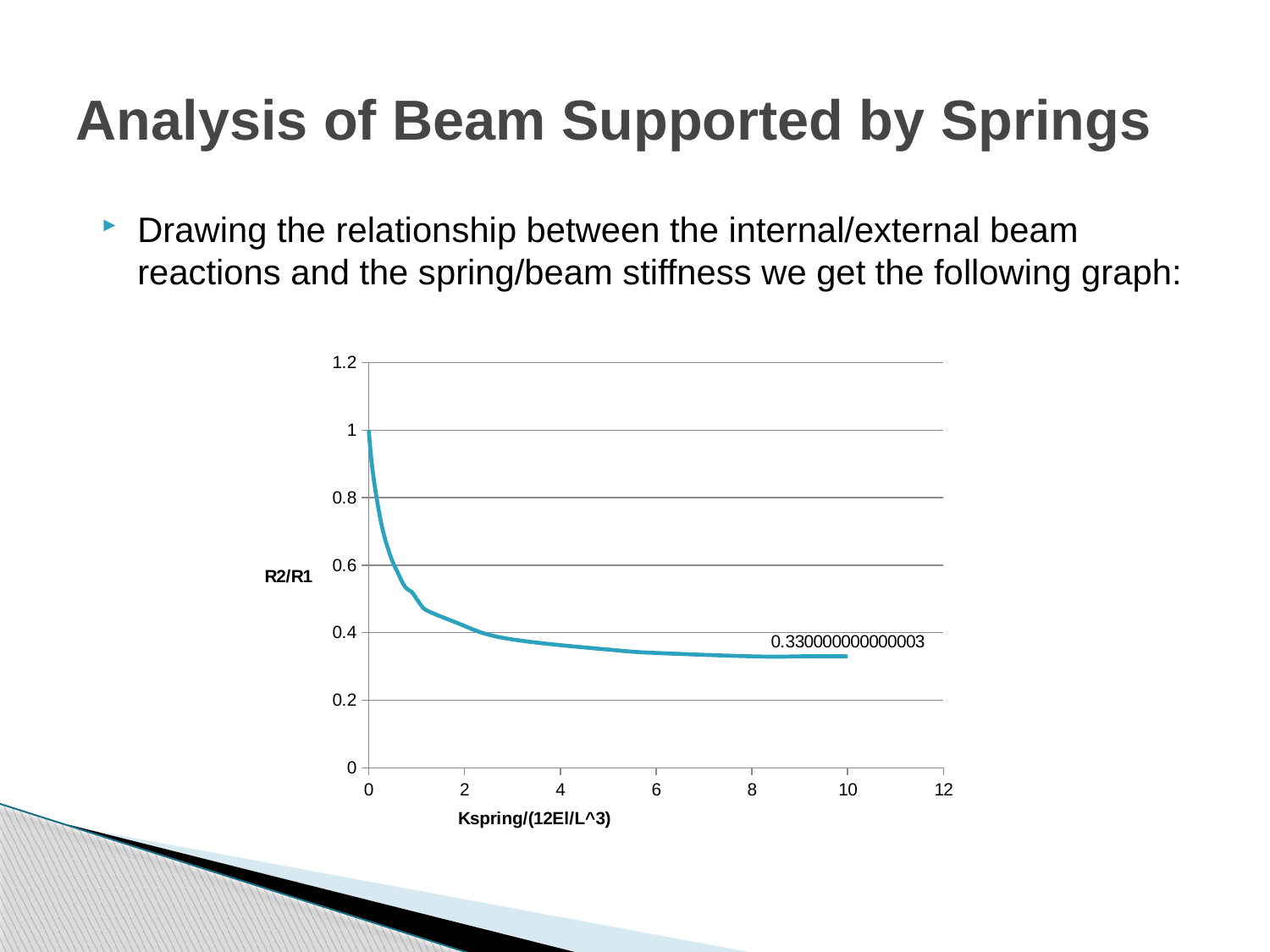

# Analysis of Beam Supported by Springs
Drawing the relationship between the internal/external beam reactions and the spring/beam stiffness we get the following graph:

### Chart

| Category |  |
|---|---|